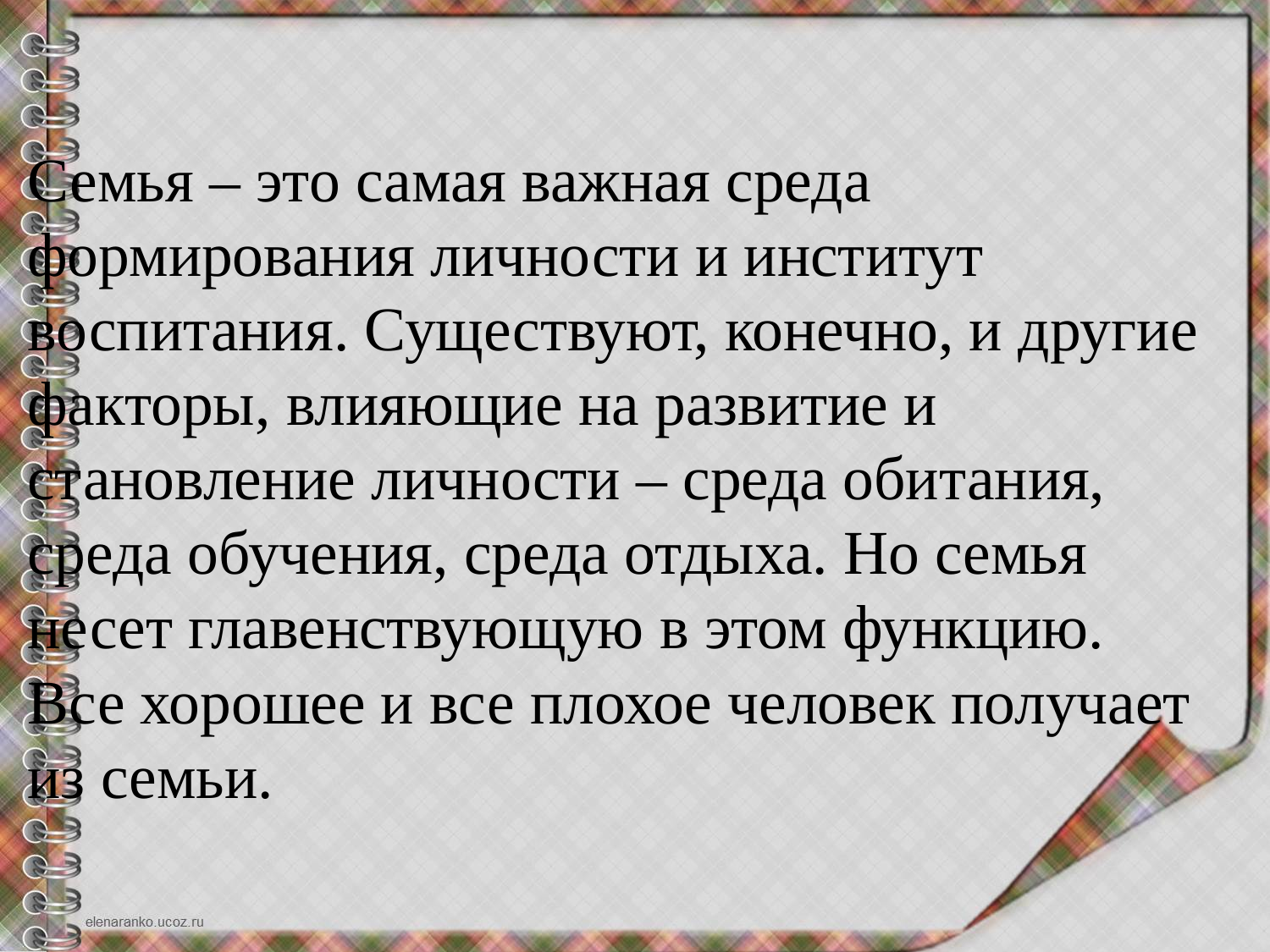

#

Семья – это самая важная среда формирования личности и институт воспитания. Существуют, конечно, и другие факторы, влияющие на развитие и становление личности – среда обитания, среда обучения, среда отдыха. Но семья несет главенствующую в этом функцию. Все хорошее и все плохое человек получает из семьи.